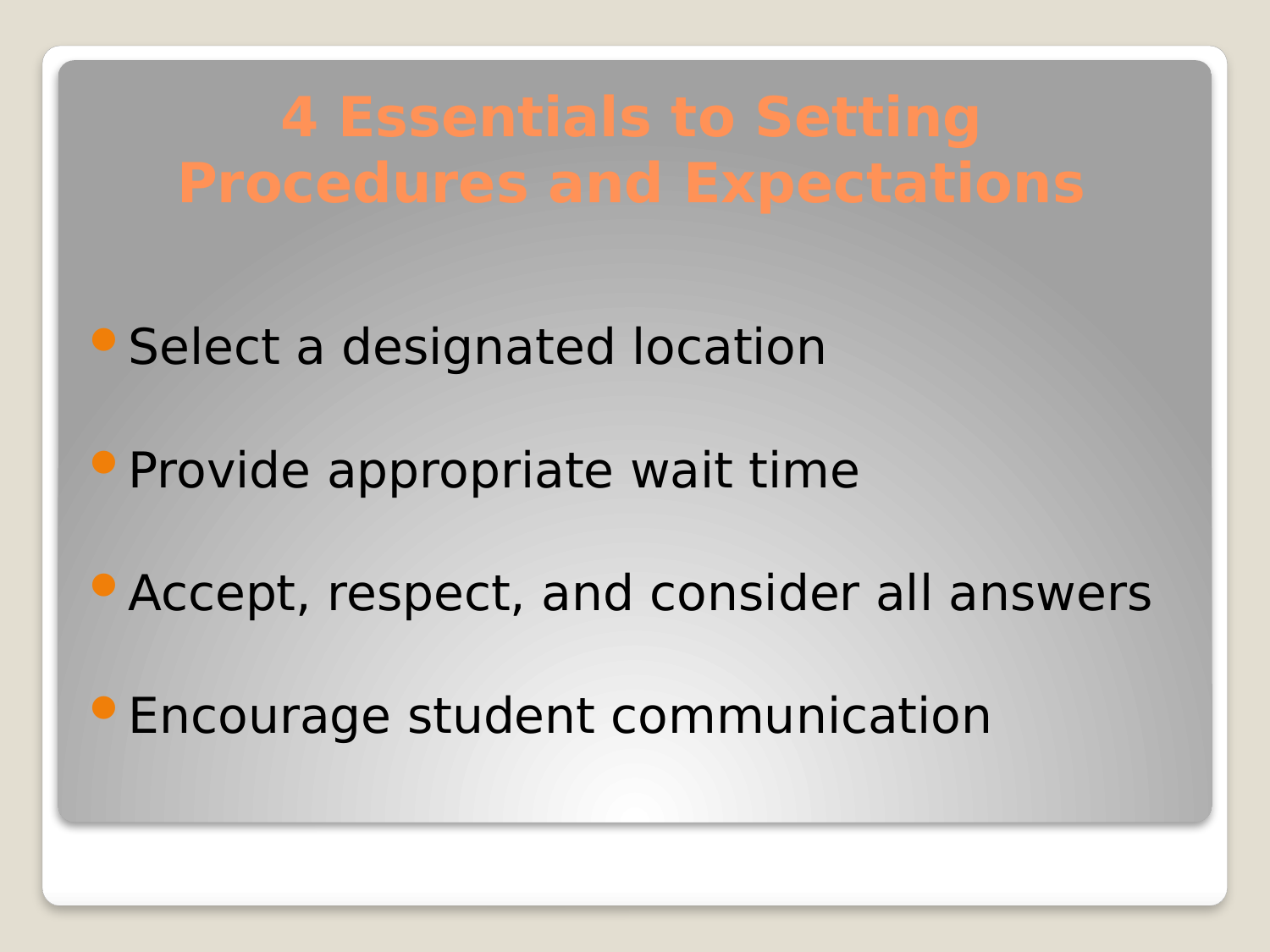

# 4 Essentials to Setting Procedures and Expectations
Select a designated location
Provide appropriate wait time
Accept, respect, and consider all answers
Encourage student communication